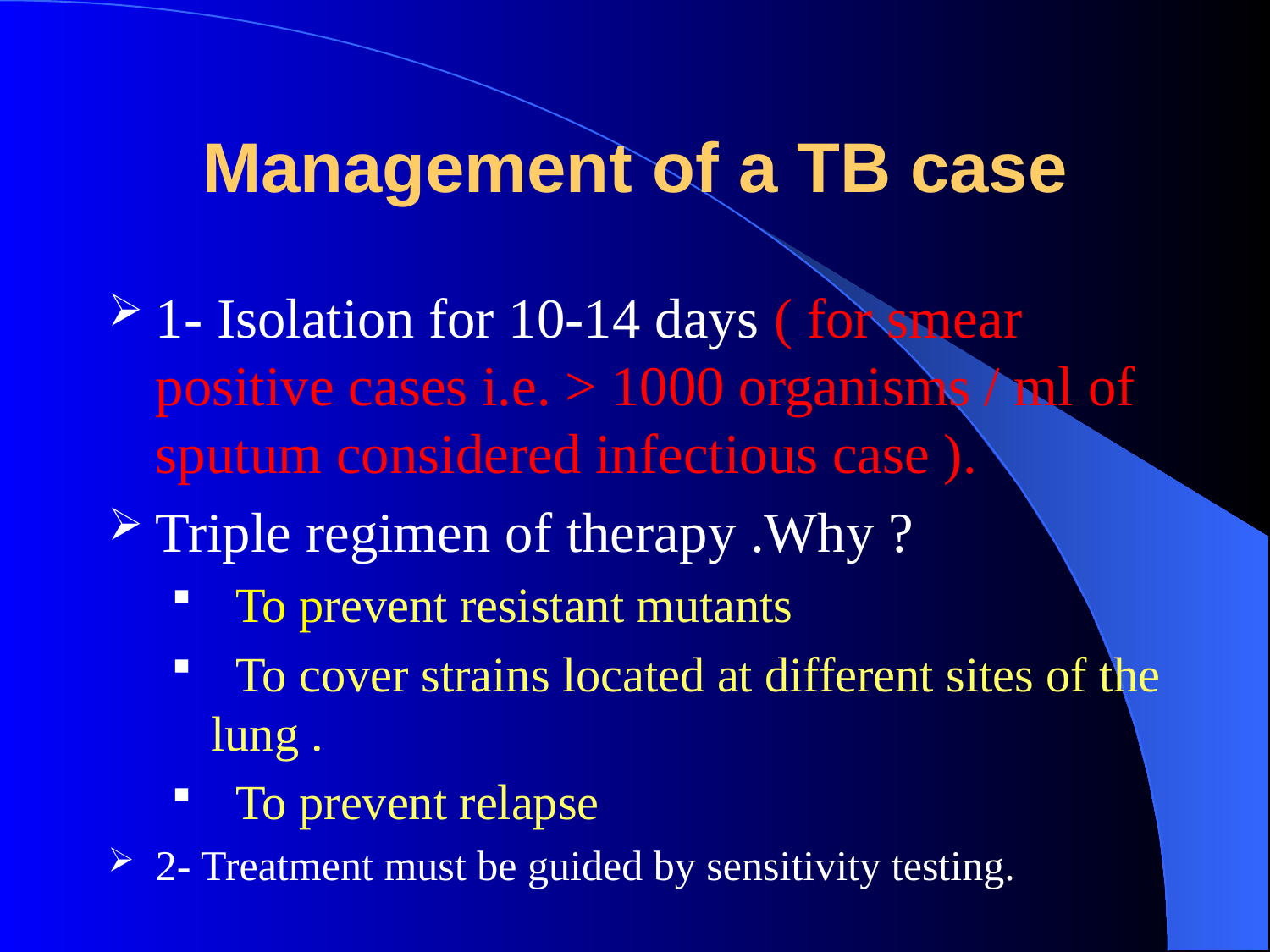

# Management of a TB case
1- Isolation for 10-14 days ( for smear positive cases i.e. > 1000 organisms / ml of sputum considered infectious case ).
Triple regimen of therapy .Why ?
  To prevent resistant mutants
  To cover strains located at different sites of the lung .
  To prevent relapse
2- Treatment must be guided by sensitivity testing.